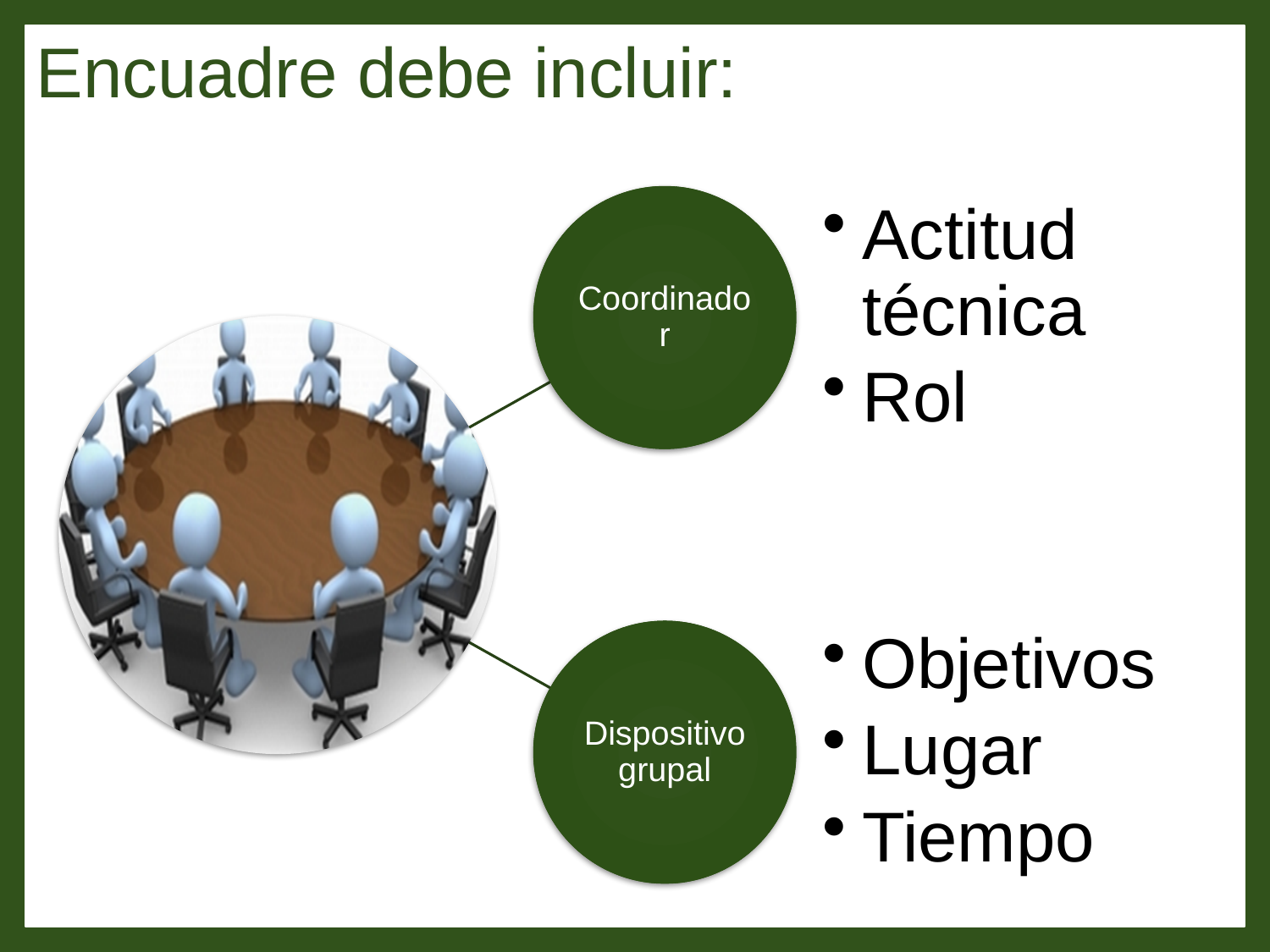

# Encuadre debe incluir:
Coordinador
Actitud técnica
Rol
Dispositivo grupal
Objetivos
Lugar
Tiempo